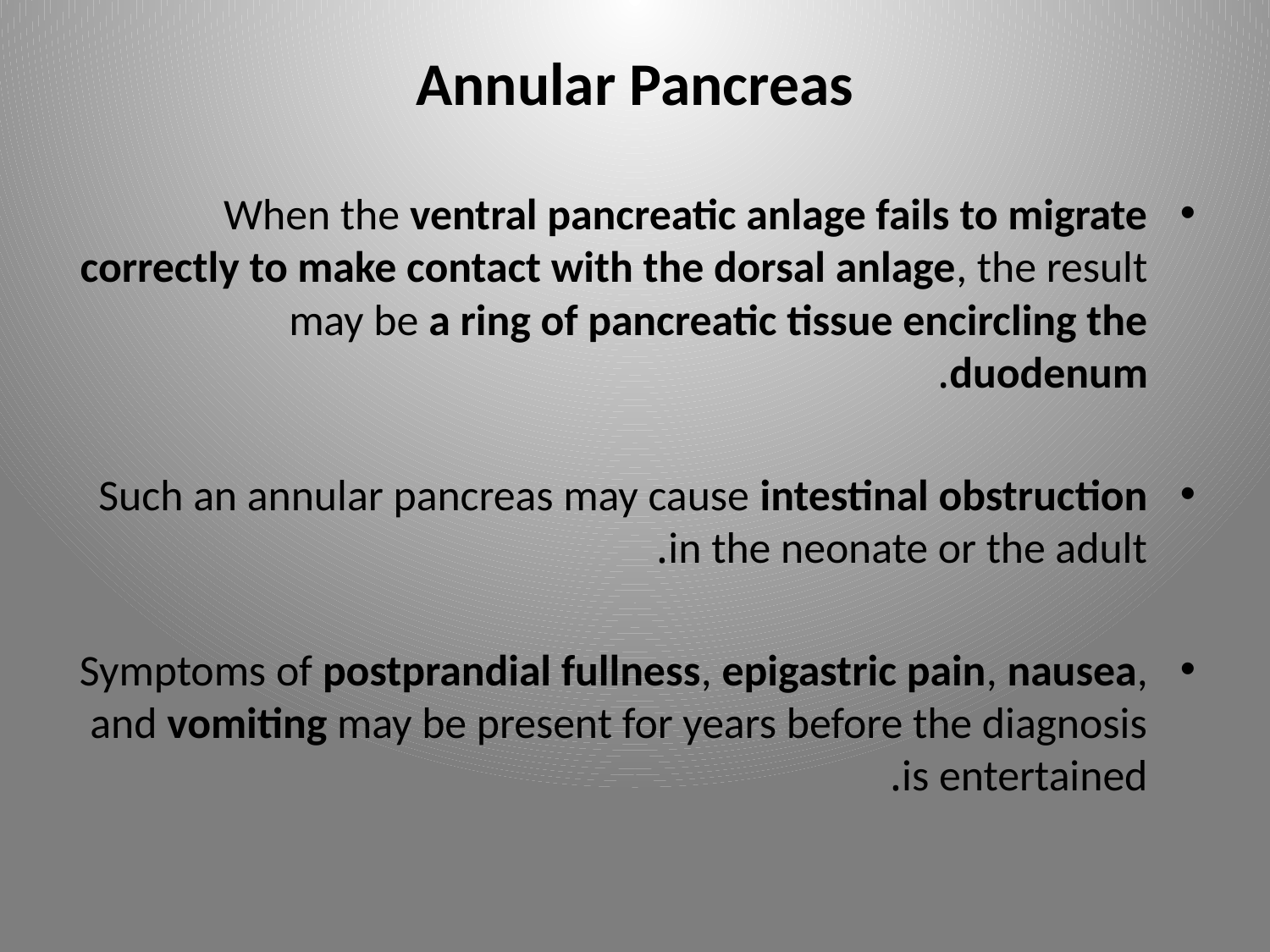

# Annular Pancreas
When the ventral pancreatic anlage fails to migrate correctly to make contact with the dorsal anlage, the result may be a ring of pancreatic tissue encircling the duodenum.

Such an annular pancreas may cause intestinal obstruction in the neonate or the adult.

Symptoms of postprandial fullness, epigastric pain, nausea, and vomiting may be present for years before the diagnosis is entertained.